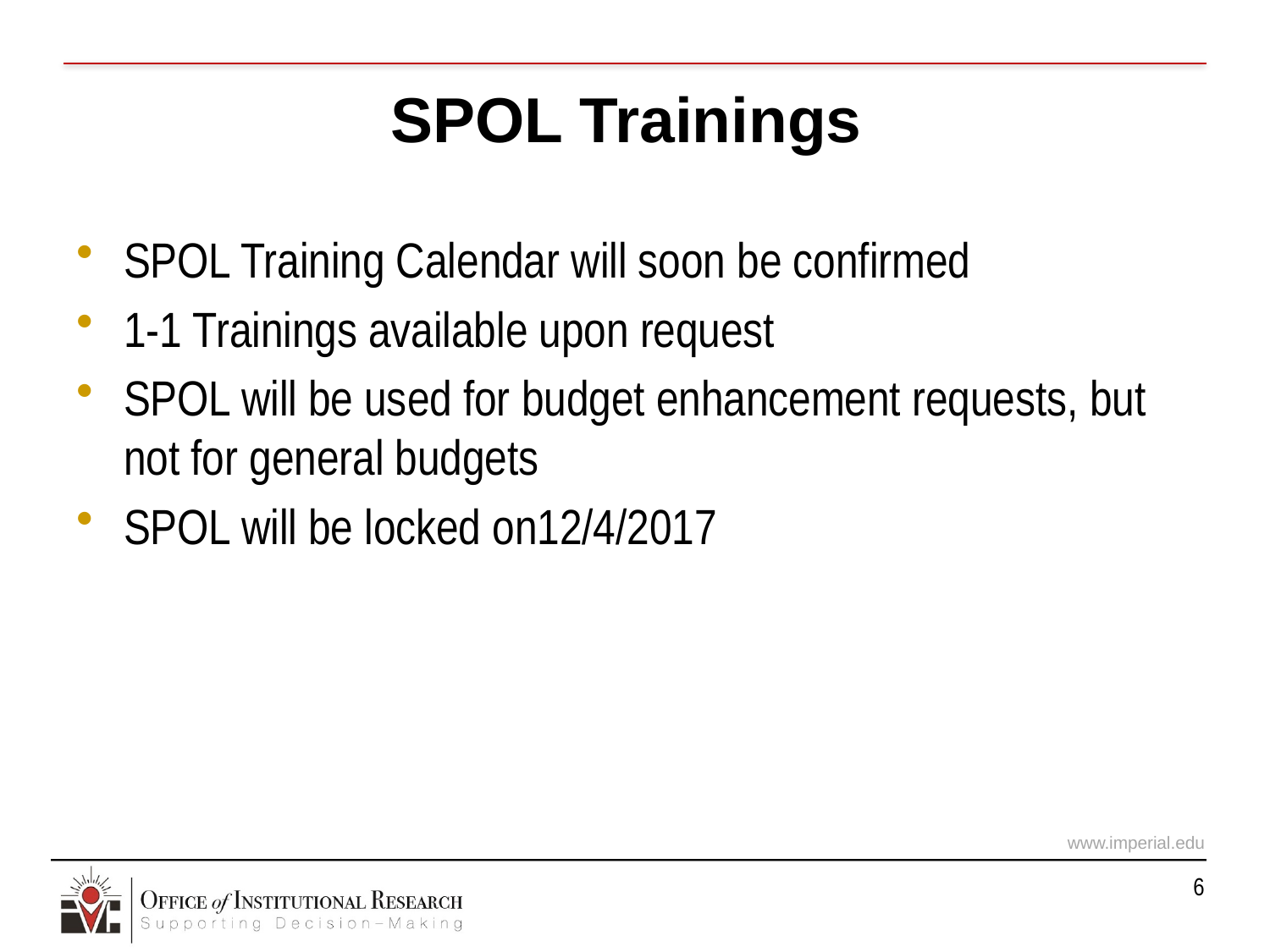

# SPOL Trainings
SPOL Training Calendar will soon be confirmed
1-1 Trainings available upon request
SPOL will be used for budget enhancement requests, but not for general budgets
SPOL will be locked on12/4/2017
6